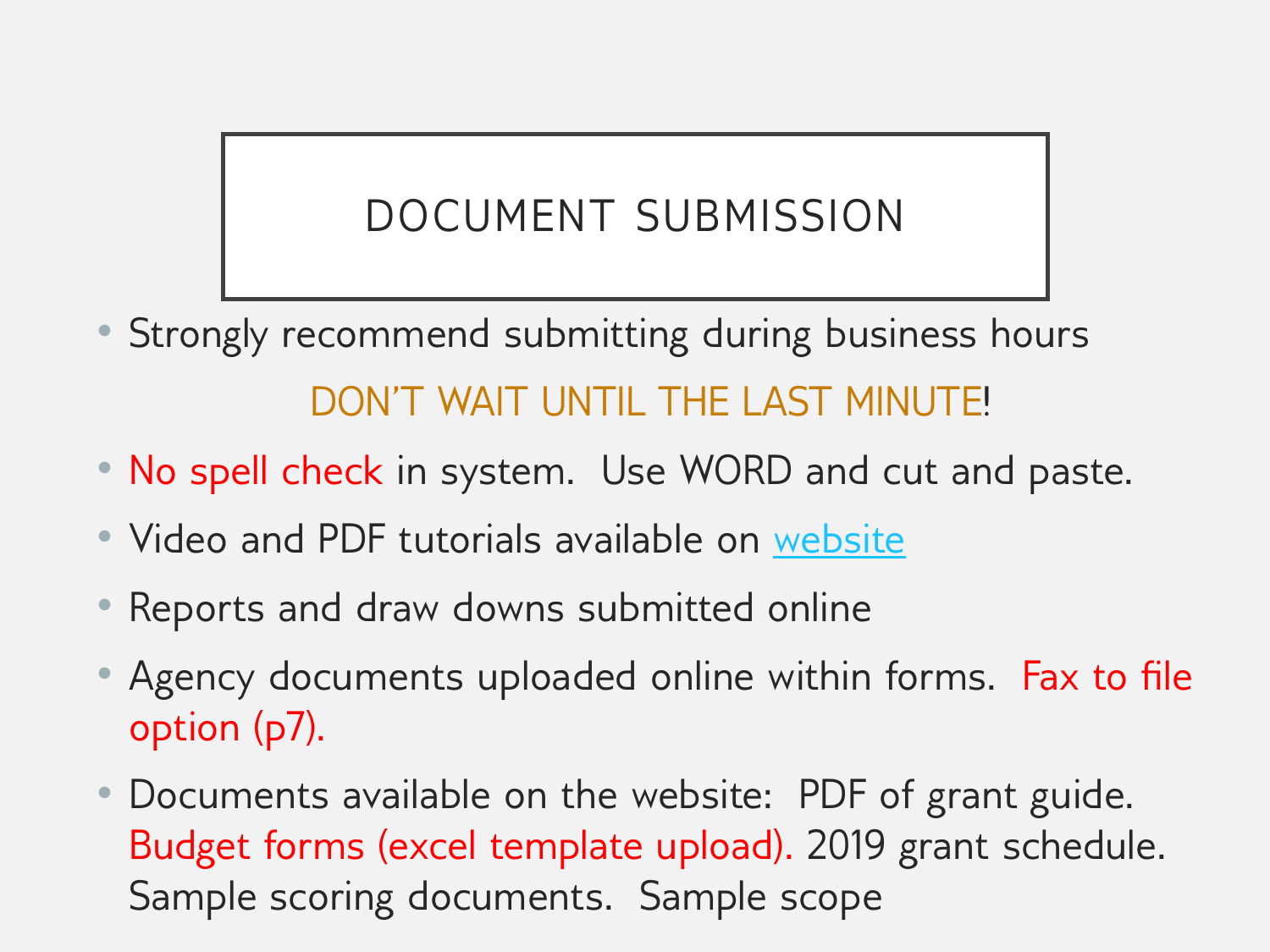

# Document Submission
Strongly recommend submitting during business hours
DON’T WAIT UNTIL THE LAST MINUTE!
No spell check in system.  Use WORD and cut and paste.
Video and PDF tutorials available on website
Reports and draw downs submitted online
Agency documents uploaded online within forms.  Fax to file option (p7).
Documents available on the website:  PDF of grant guide. Budget forms (excel template upload). 2019 grant schedule.  Sample scoring documents.  Sample scope